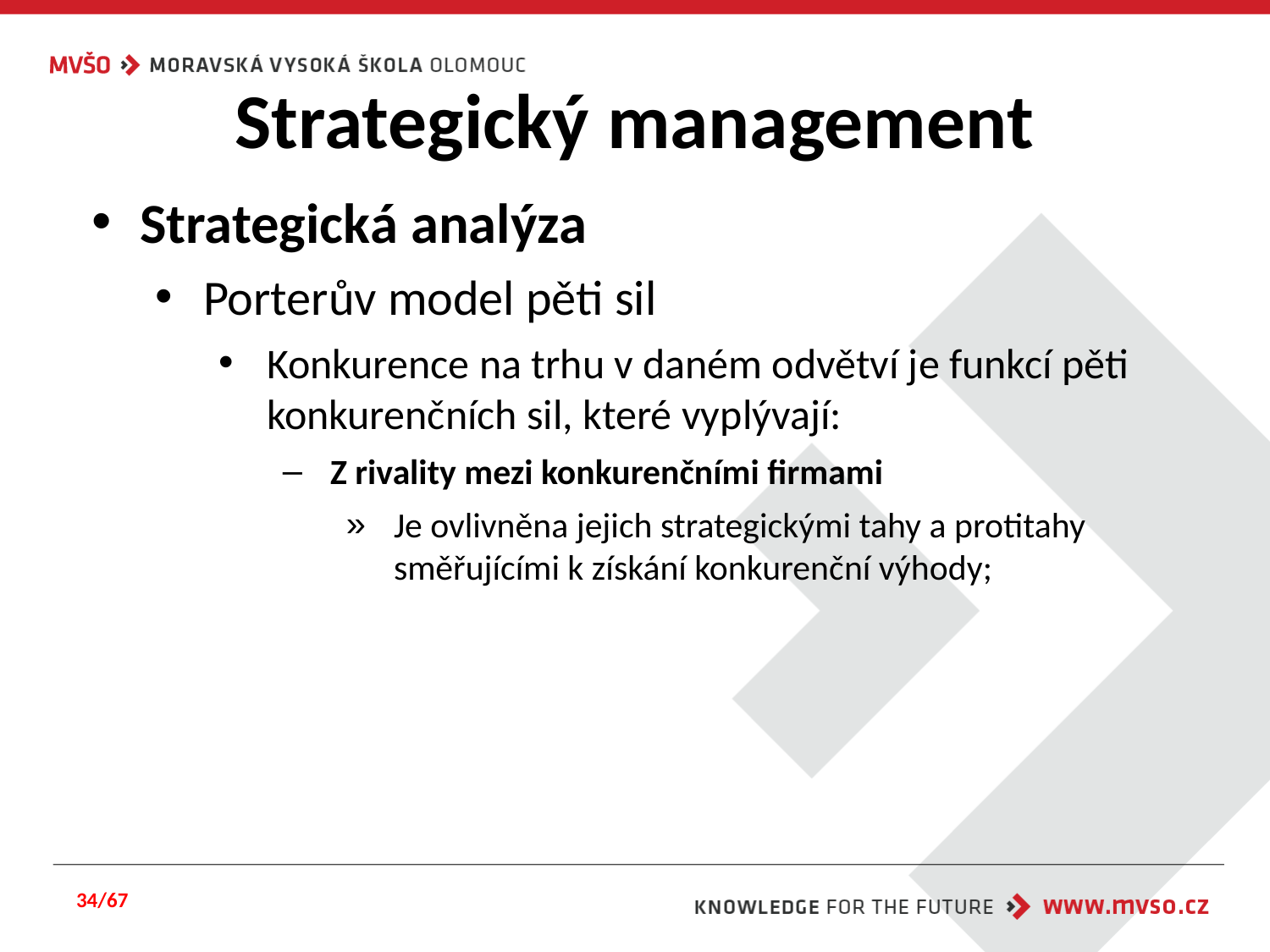

# Strategický management
Strategická analýza
Porterův model pěti sil
Konkurence na trhu v daném odvětví je funkcí pěti konkurenčních sil, které vyplývají:
Z rivality mezi konkurenčními firmami
Je ovlivněna jejich strategickými tahy a protitahy směřujícími k získání konkurenční výhody;

34/67